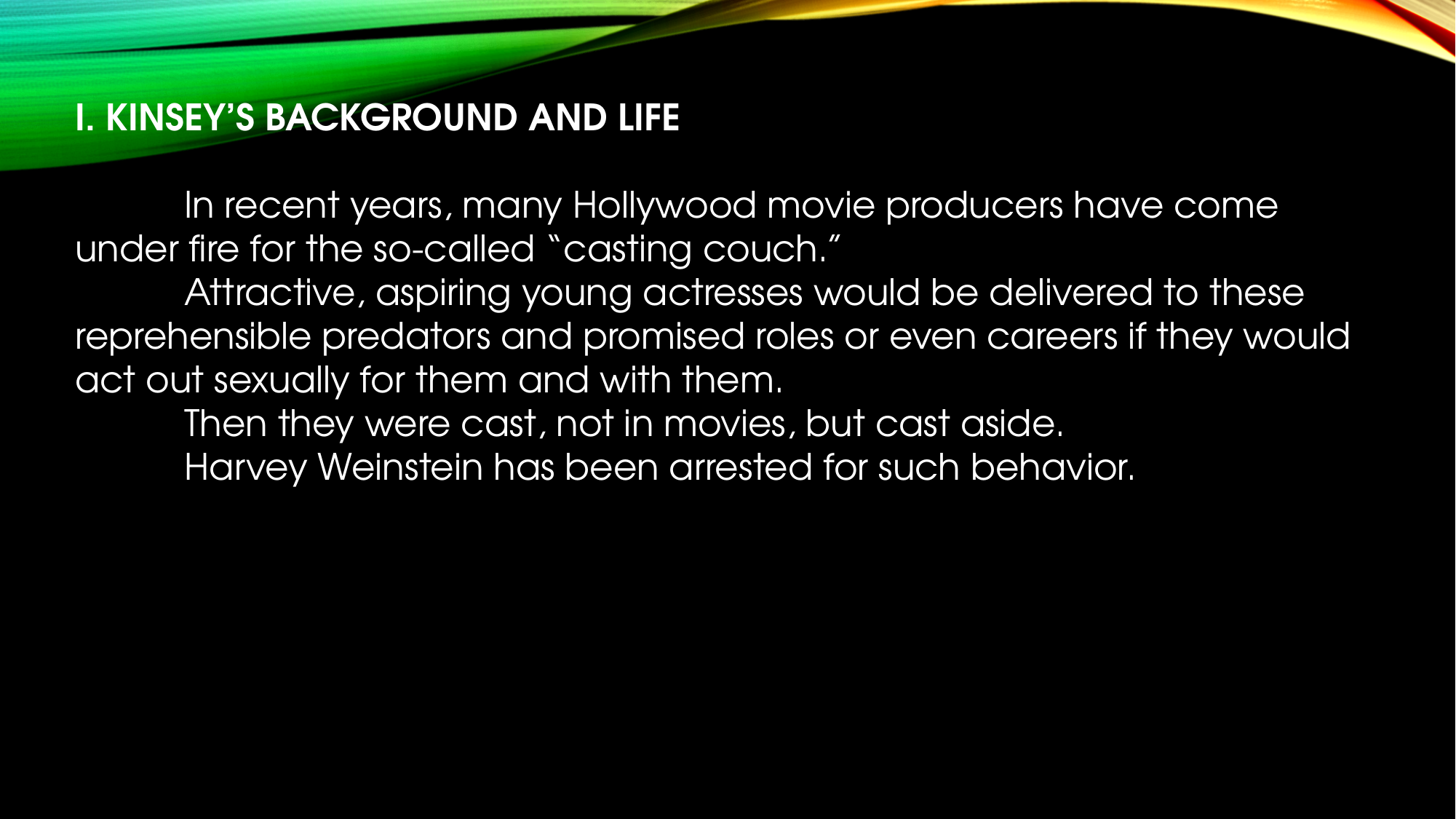

I. KINSEY’S BACKGROUND AND LIFE

	In recent years, many Hollywood movie producers have come under fire for the so-called “casting couch.”
	Attractive, aspiring young actresses would be delivered to these reprehensible predators and promised roles or even careers if they would act out sexually for them and with them.
	Then they were cast, not in movies, but cast aside.
	Harvey Weinstein has been arrested for such behavior.